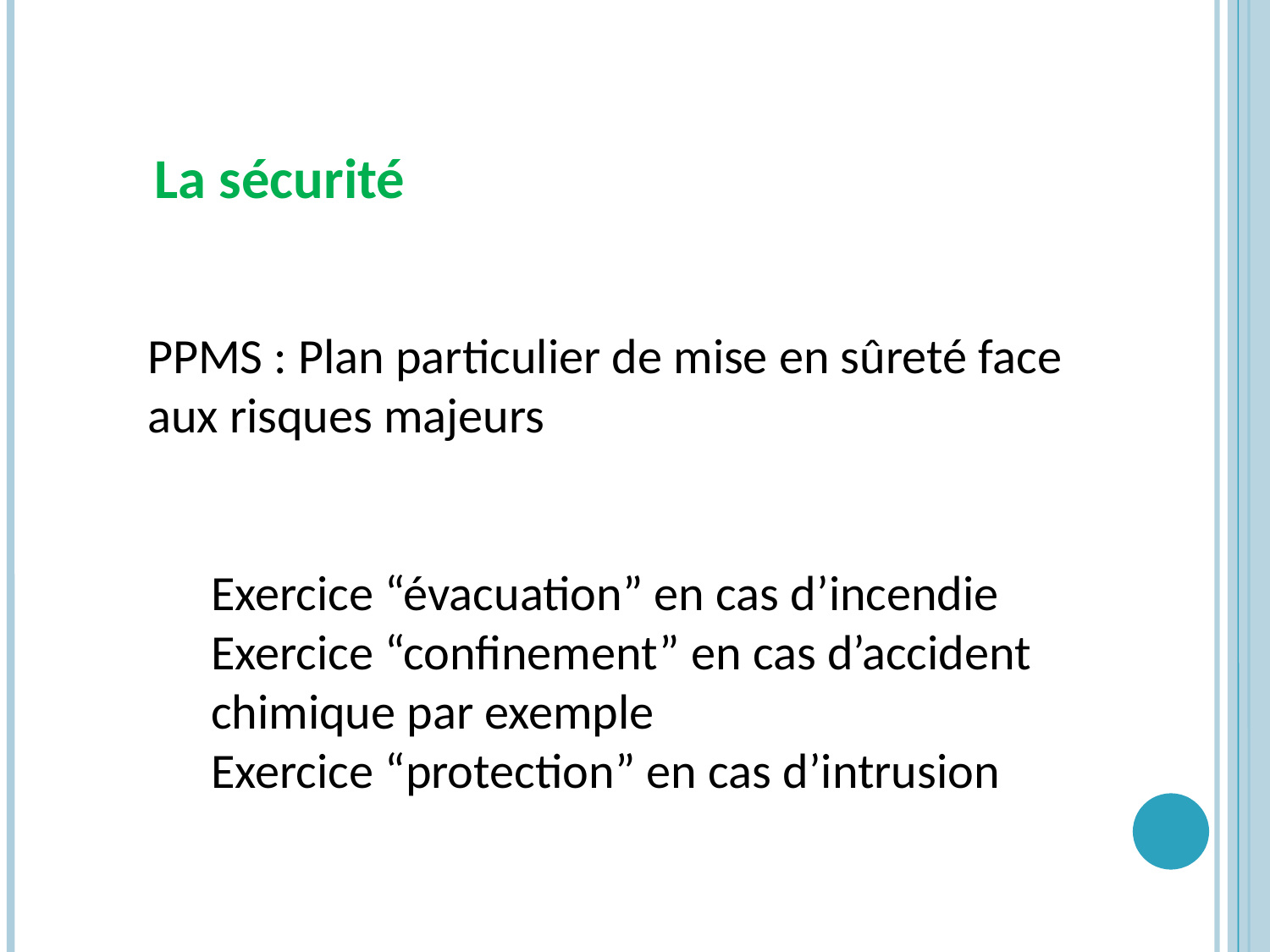

La sécurité

PPMS : Plan particulier de mise en sûreté face aux risques majeurs

Exercice “évacuation” en cas d’incendie
Exercice “confinement” en cas d’accident chimique par exemple
Exercice “protection” en cas d’intrusion